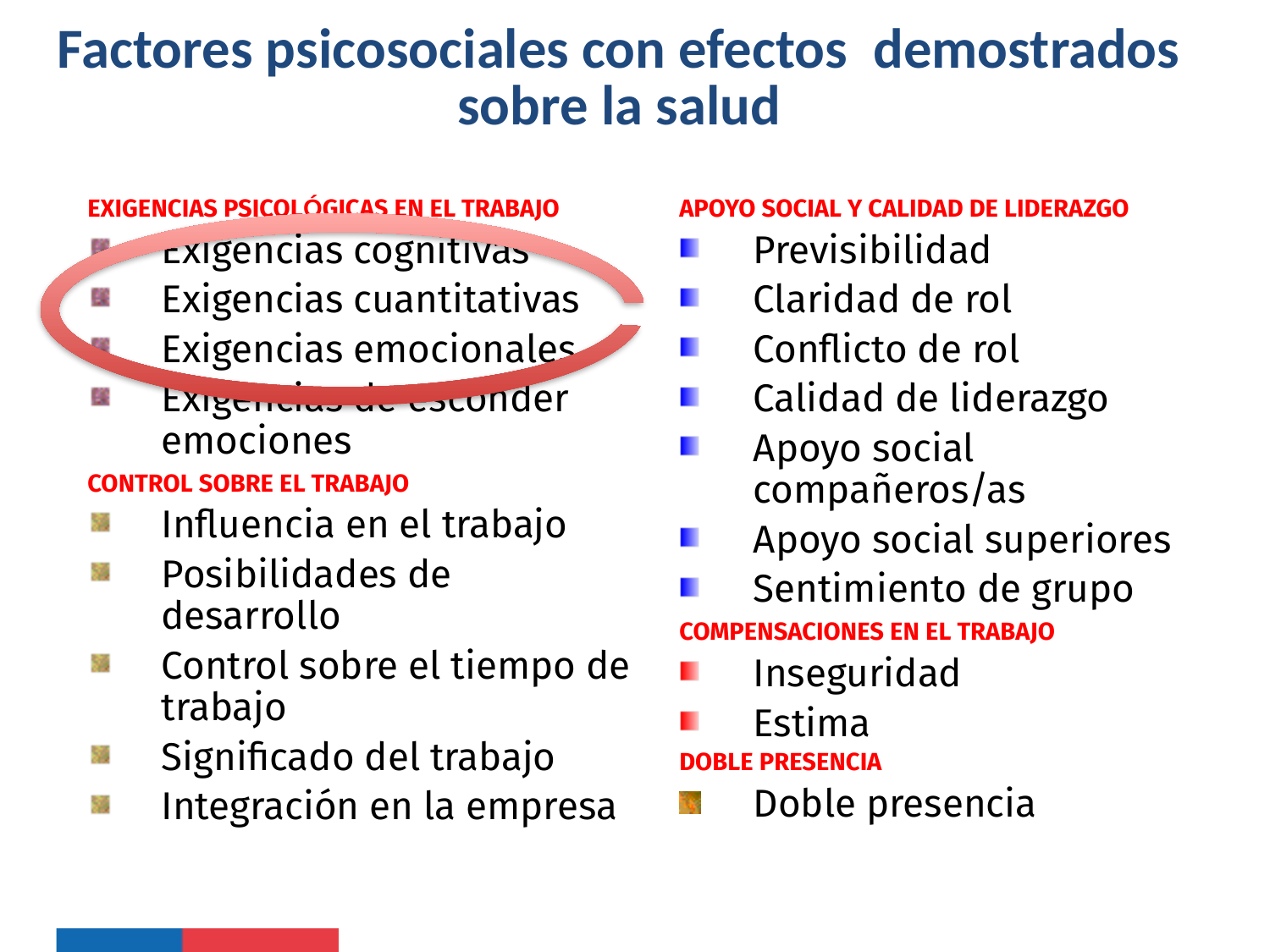

Factores psicosociales con efectos  demostrados sobre la salud
EXIGENCIAS PSICOLÓGICAS EN EL TRABAJO
Exigencias cognitivas
Exigencias cuantitativas
Exigencias emocionales
Exigencias de esconder emociones
CONTROL SOBRE EL TRABAJO
Influencia en el trabajo
Posibilidades de desarrollo
Control sobre el tiempo de trabajo
Significado del trabajo
Integración en la empresa

APOYO SOCIAL Y CALIDAD DE LIDERAZGO
Previsibilidad
Claridad de rol
Conflicto de rol
Calidad de liderazgo
Apoyo social compañeros/as
Apoyo social superiores
Sentimiento de grupo
COMPENSACIONES EN EL TRABAJO
Inseguridad
Estima
DOBLE PRESENCIA
Doble presencia